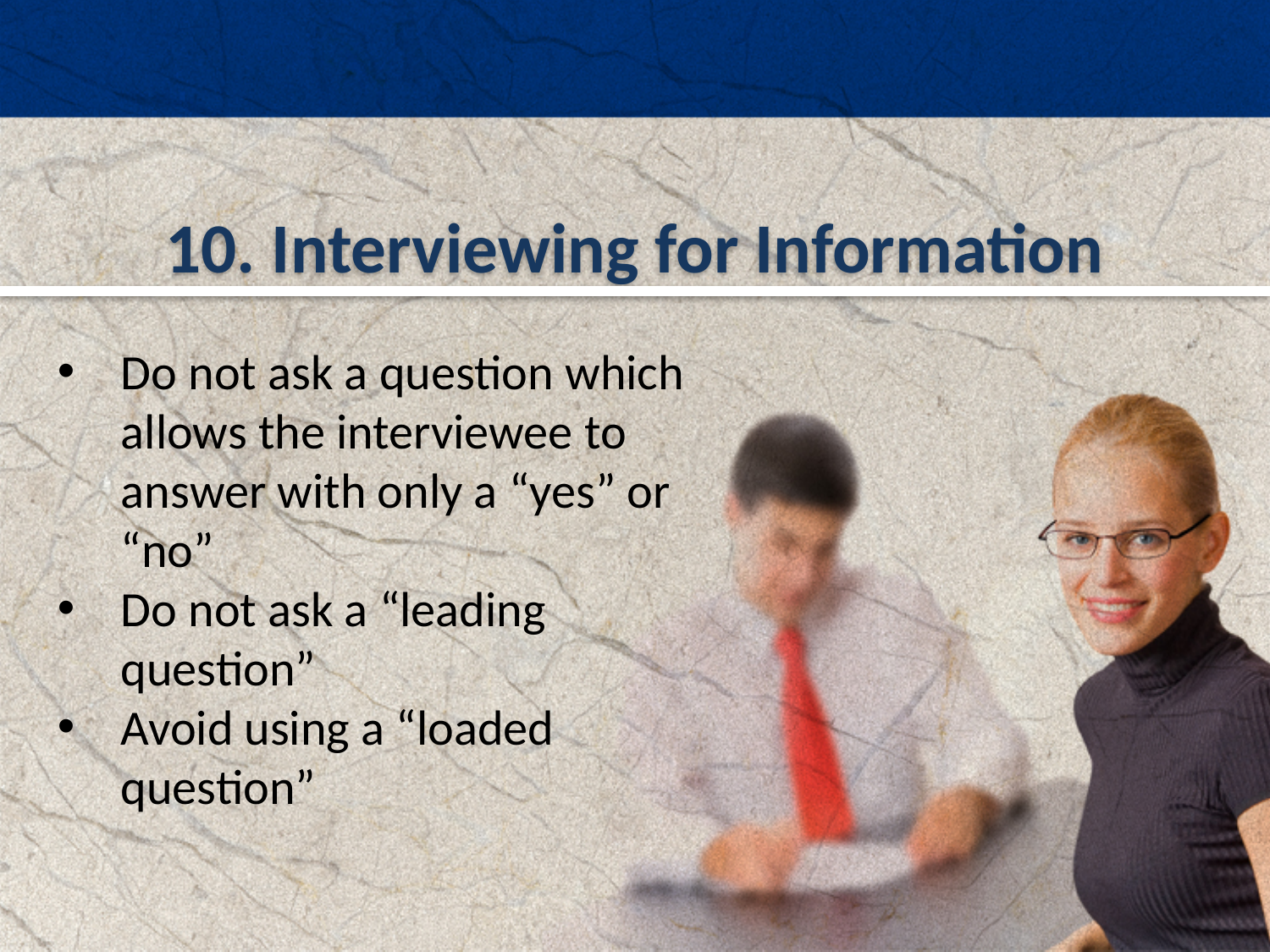

10. Interviewing for Information

Do not ask a question which allows the interviewee to answer with only a “yes” or “no”
Do not ask a “leading question”
Avoid using a “loaded question”